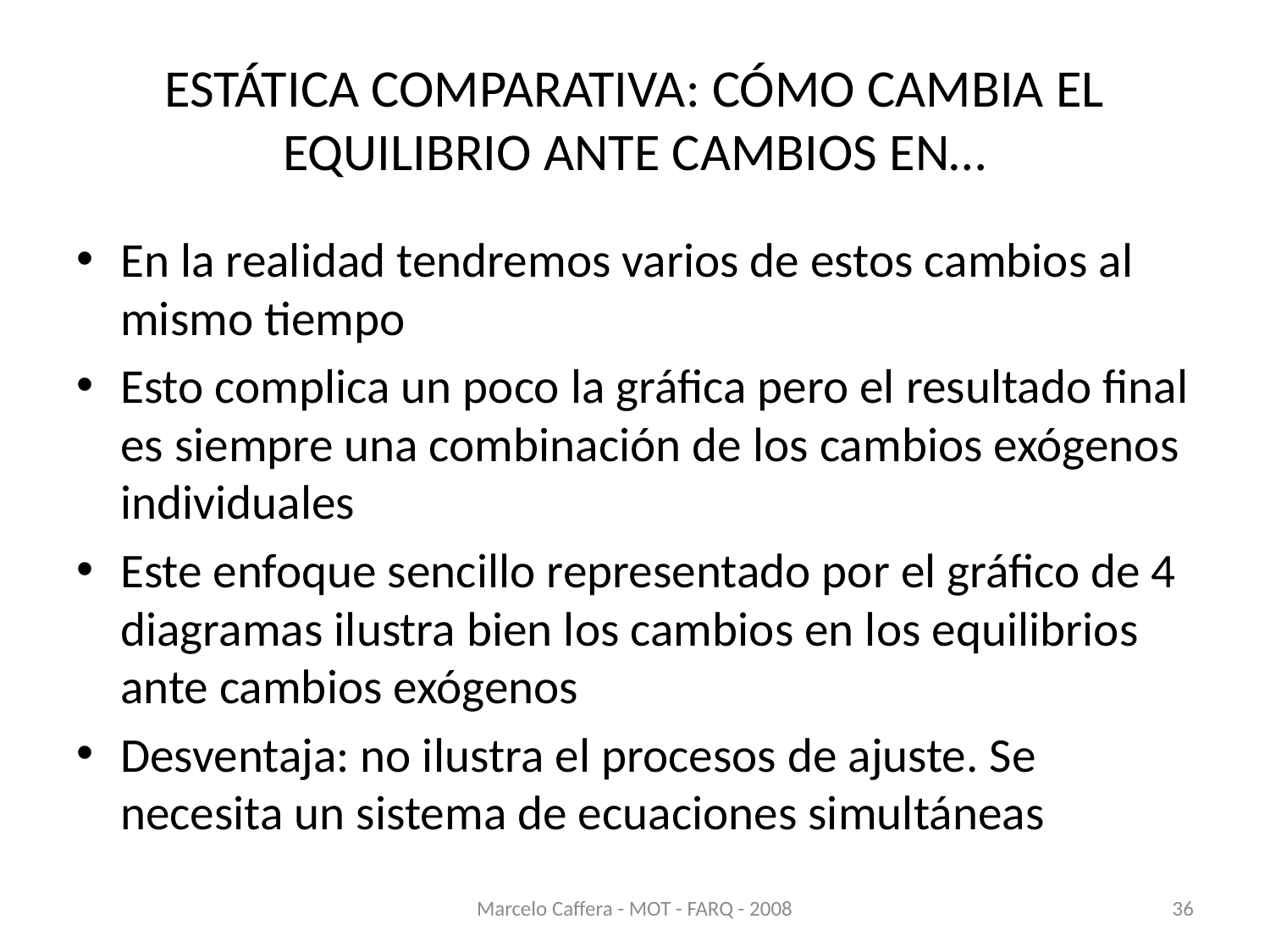

# ESTÁTICA COMPARATIVA: CÓMO CAMBIA EL EQUILIBRIO ANTE CAMBIOS EN…
En la realidad tendremos varios de estos cambios al mismo tiempo
Esto complica un poco la gráfica pero el resultado final es siempre una combinación de los cambios exógenos individuales
Este enfoque sencillo representado por el gráfico de 4 diagramas ilustra bien los cambios en los equilibrios ante cambios exógenos
Desventaja: no ilustra el procesos de ajuste. Se necesita un sistema de ecuaciones simultáneas
Marcelo Caffera - MOT - FARQ - 2008
36